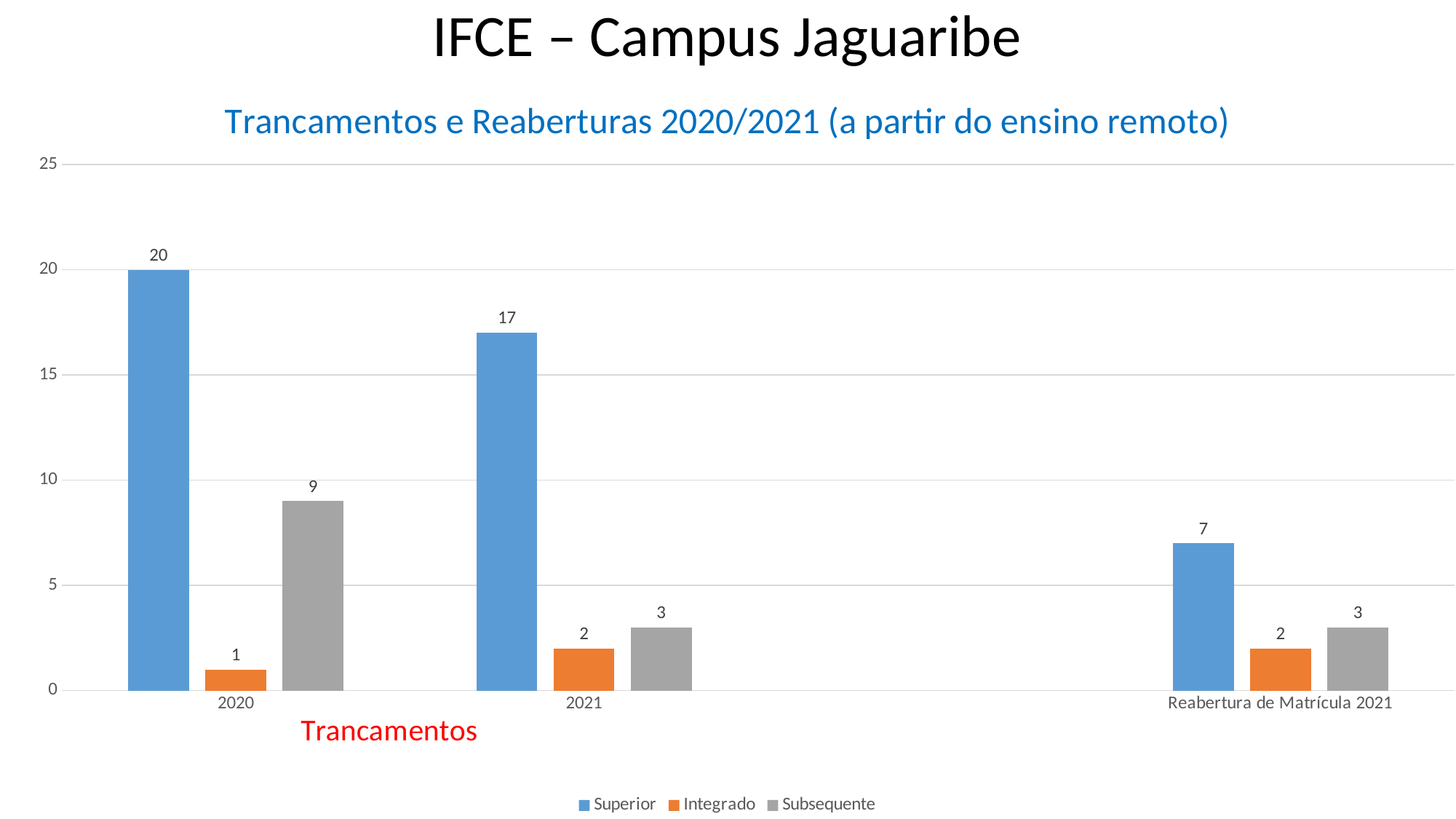

# IFCE – Campus Jaguaribe

### Chart: Trancamentos e Reaberturas 2020/2021 (a partir do ensino remoto)

| Category | Superior | Integrado | Subsequente |
|---|---|---|---|
| 2020 | 20.0 | 1.0 | 9.0 |
| 2021 | 17.0 | 2.0 | 3.0 |
|  | None | None | None |
| Reabertura de Matrícula 2021 | 7.0 | 2.0 | 3.0 |